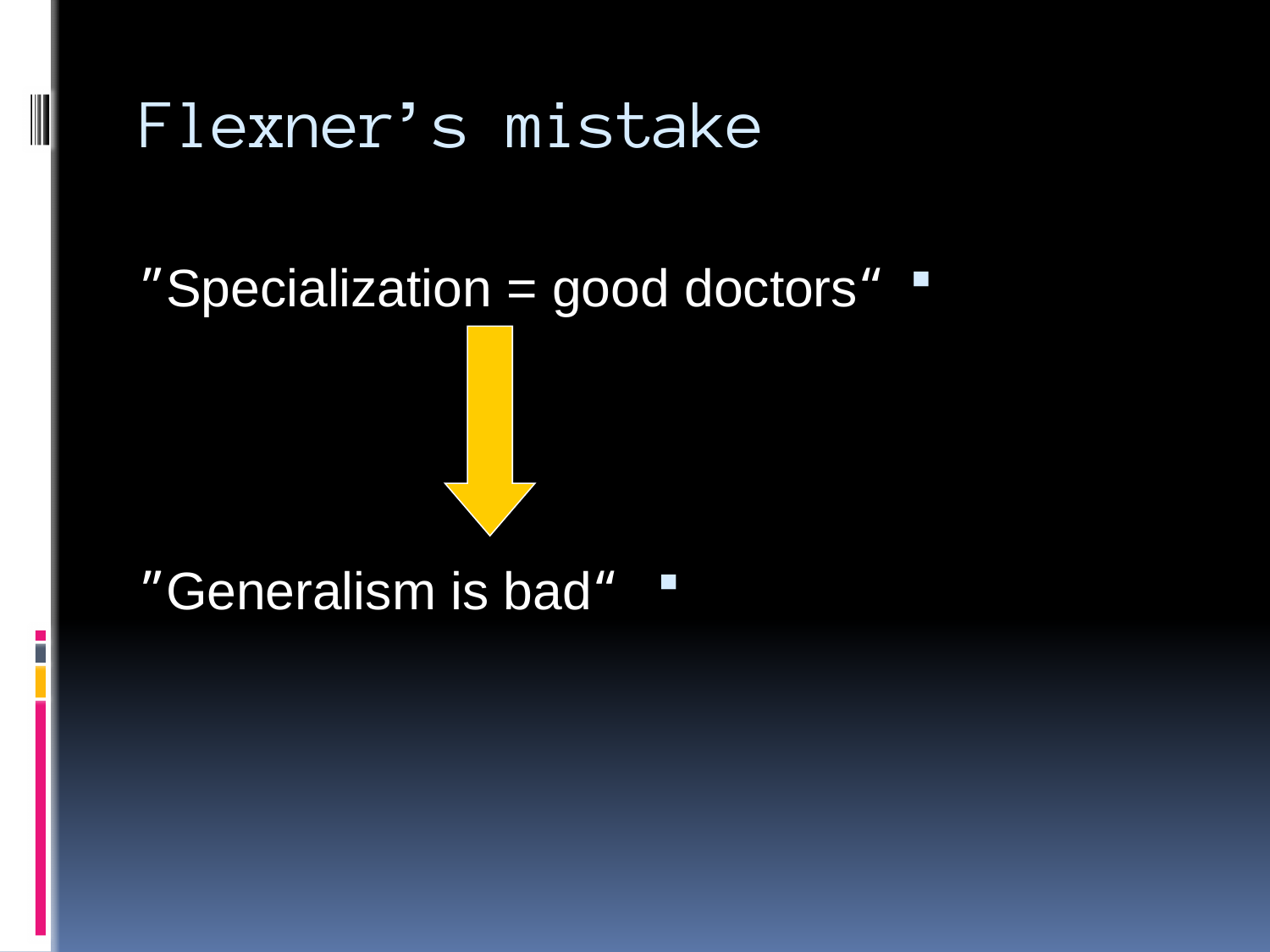

# Flexner’s mistake
“Specialization = good doctors”

 “Generalism is bad”